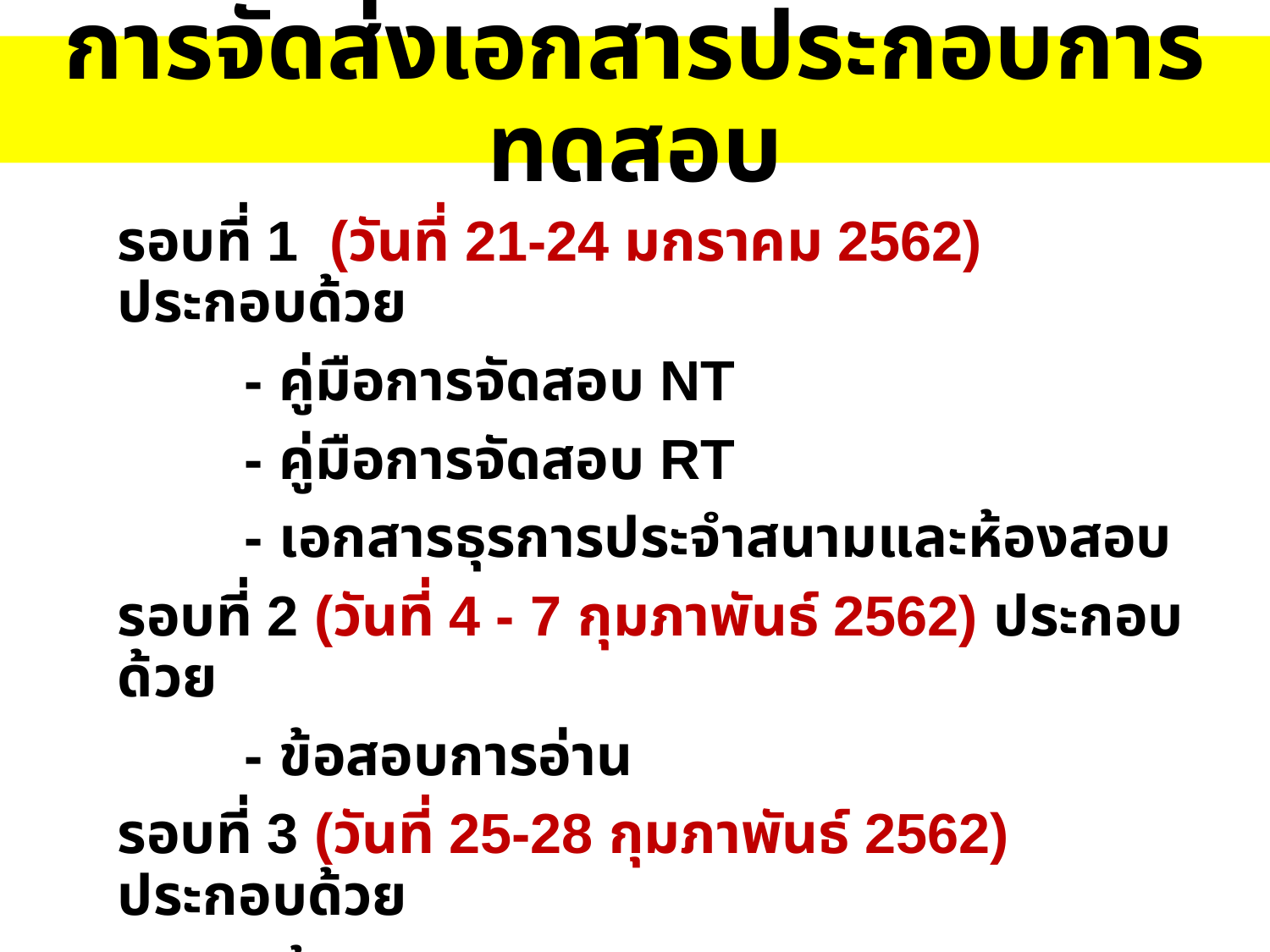

# การจัดส่งเอกสารประกอบการทดสอบ
รอบที่ 1  (วันที่ 21-24 มกราคม 2562)  ประกอบด้วย
	- คู่มือการจัดสอบ NT
	- คู่มือการจัดสอบ RT
	- เอกสารธุรการประจำสนามและห้องสอบ
รอบที่ 2 (วันที่ 4 - 7 กุมภาพันธ์ 2562) ประกอบด้วย
	- ข้อสอบการอ่าน
รอบที่ 3 (วันที่ 25-28 กุมภาพันธ์ 2562) ประกอบด้วย
	- ข้อสอบ NT
	- กระดาษคำตอบ NT